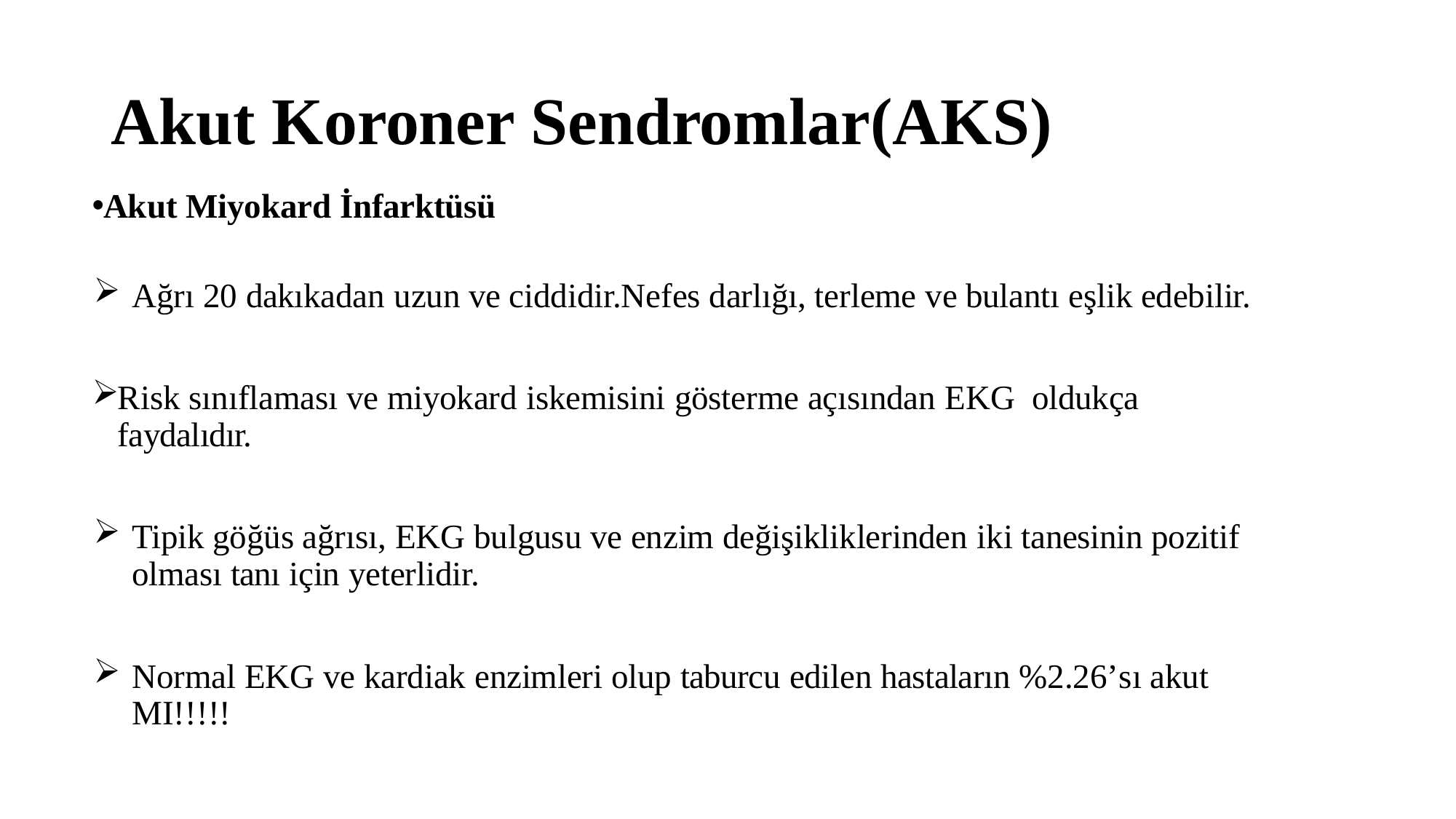

# Akut Koroner Sendromlar(AKS)
Akut Miyokard İnfarktüsü

Ağrı 20 dakıkadan uzun ve ciddidir.Nefes darlığı, terleme ve bulantı eşlik edebilir.

Risk sınıflaması ve miyokard iskemisini gösterme açısından EKG  oldukça faydalıdır.

Tipik göğüs ağrısı, EKG bulgusu ve enzim değişikliklerinden iki tanesinin pozitif olması tanı için yeterlidir.

Normal EKG ve kardiak enzimleri olup taburcu edilen hastaların %2.26’sı akut MI!!!!!